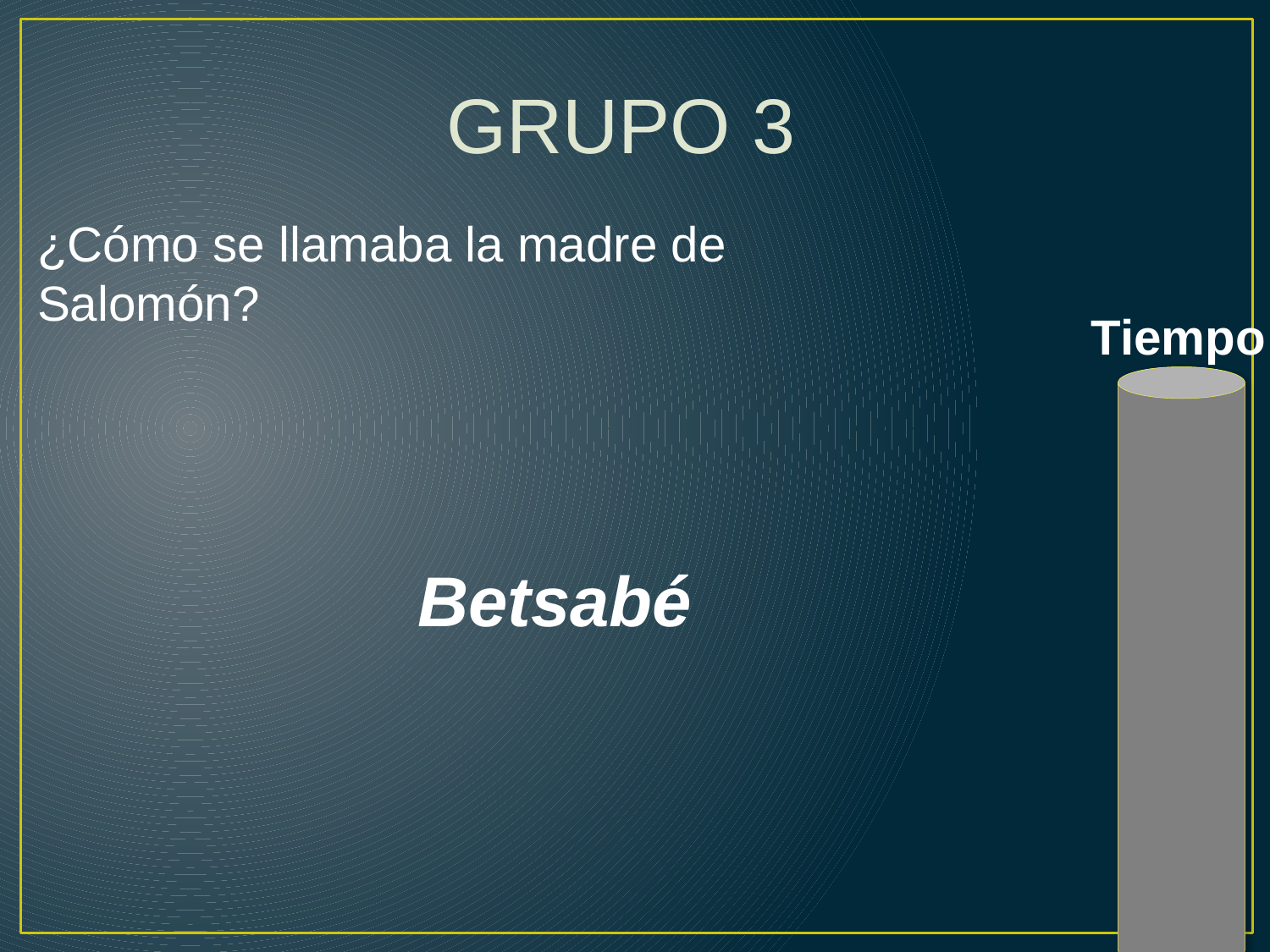

GRUPO 3
¿Cómo se llamaba la madre de Salomón?
Tiempo

Betsabé